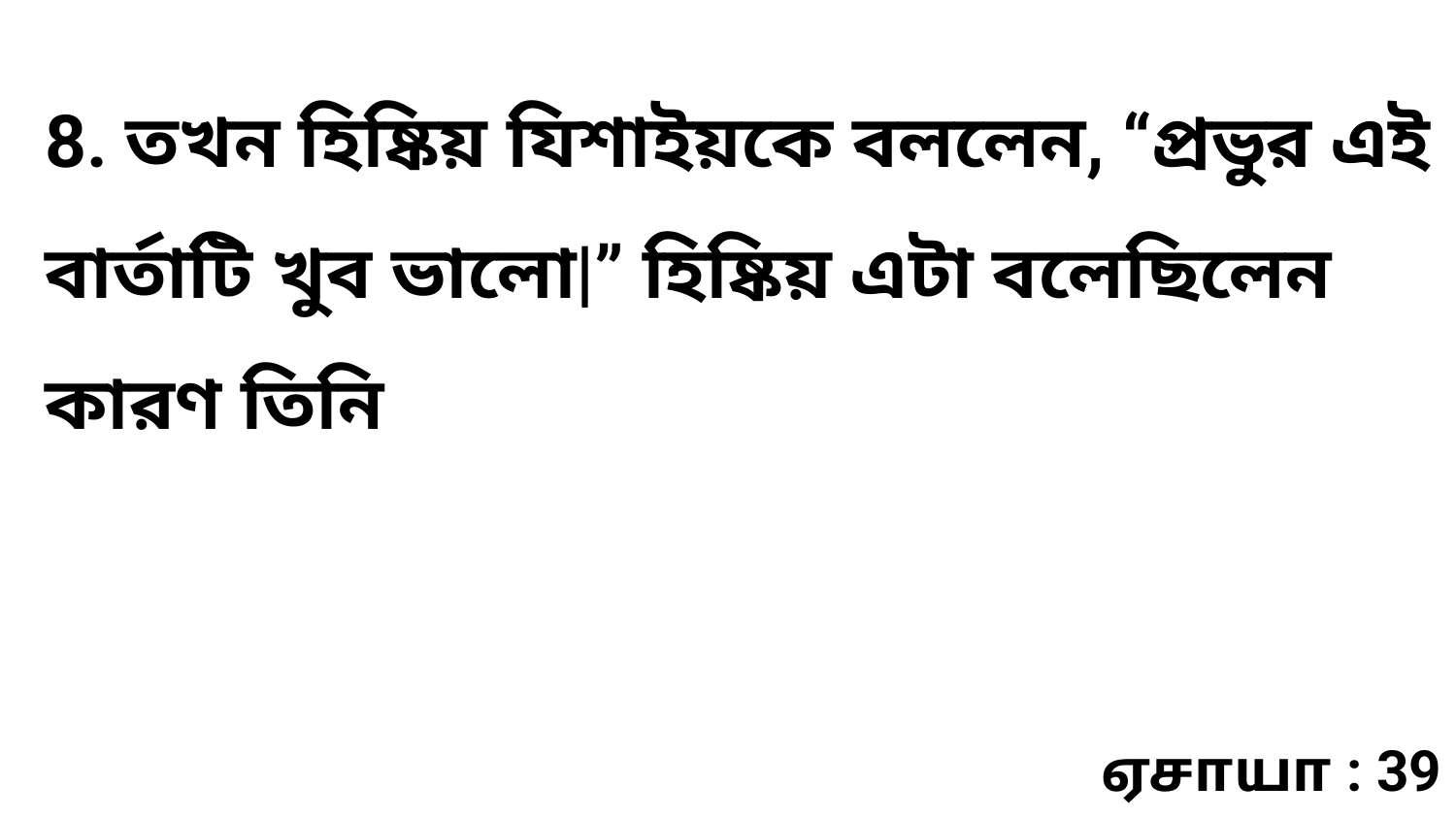

8. তখন হিষ্কিয় যিশাইয়কে বললেন, “প্রভুর এই বার্তাটি খুব ভালো|” হিষ্কিয় এটা বলেছিলেন কারণ তিনি
ஏசாயா : 39